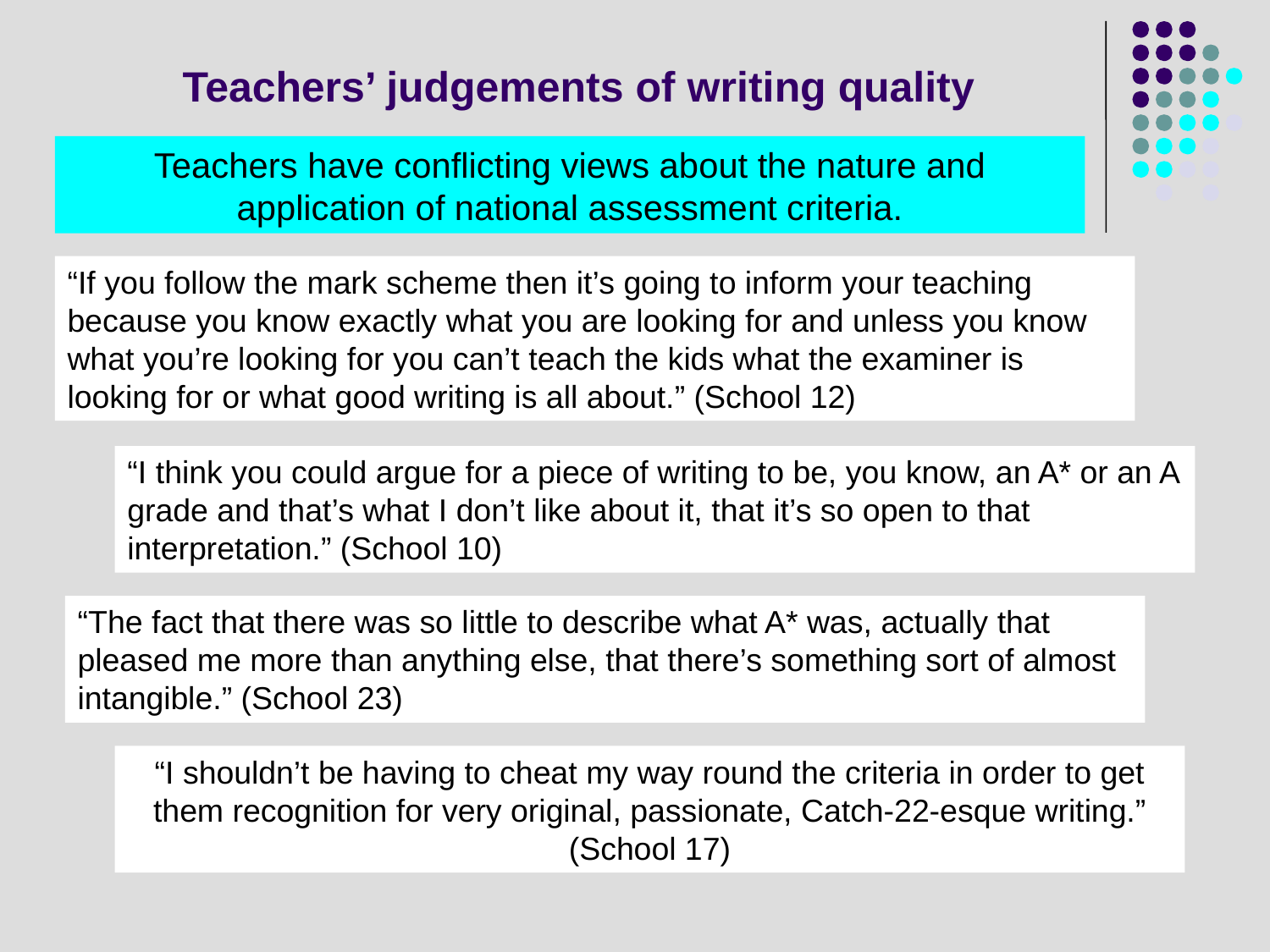

# Teachers’ judgements of writing quality
Teachers have conflicting views about the nature and application of national assessment criteria.

“If you follow the mark scheme then it’s going to inform your teaching because you know exactly what you are looking for and unless you know what you’re looking for you can’t teach the kids what the examiner is looking for or what good writing is all about.” (School 12)
“I think you could argue for a piece of writing to be, you know, an A* or an A grade and that’s what I don’t like about it, that it’s so open to that interpretation.” (School 10)
“The fact that there was so little to describe what A* was, actually that pleased me more than anything else, that there’s something sort of almost intangible.” (School 23)
“I shouldn’t be having to cheat my way round the criteria in order to get them recognition for very original, passionate, Catch-22-esque writing.” (School 17)